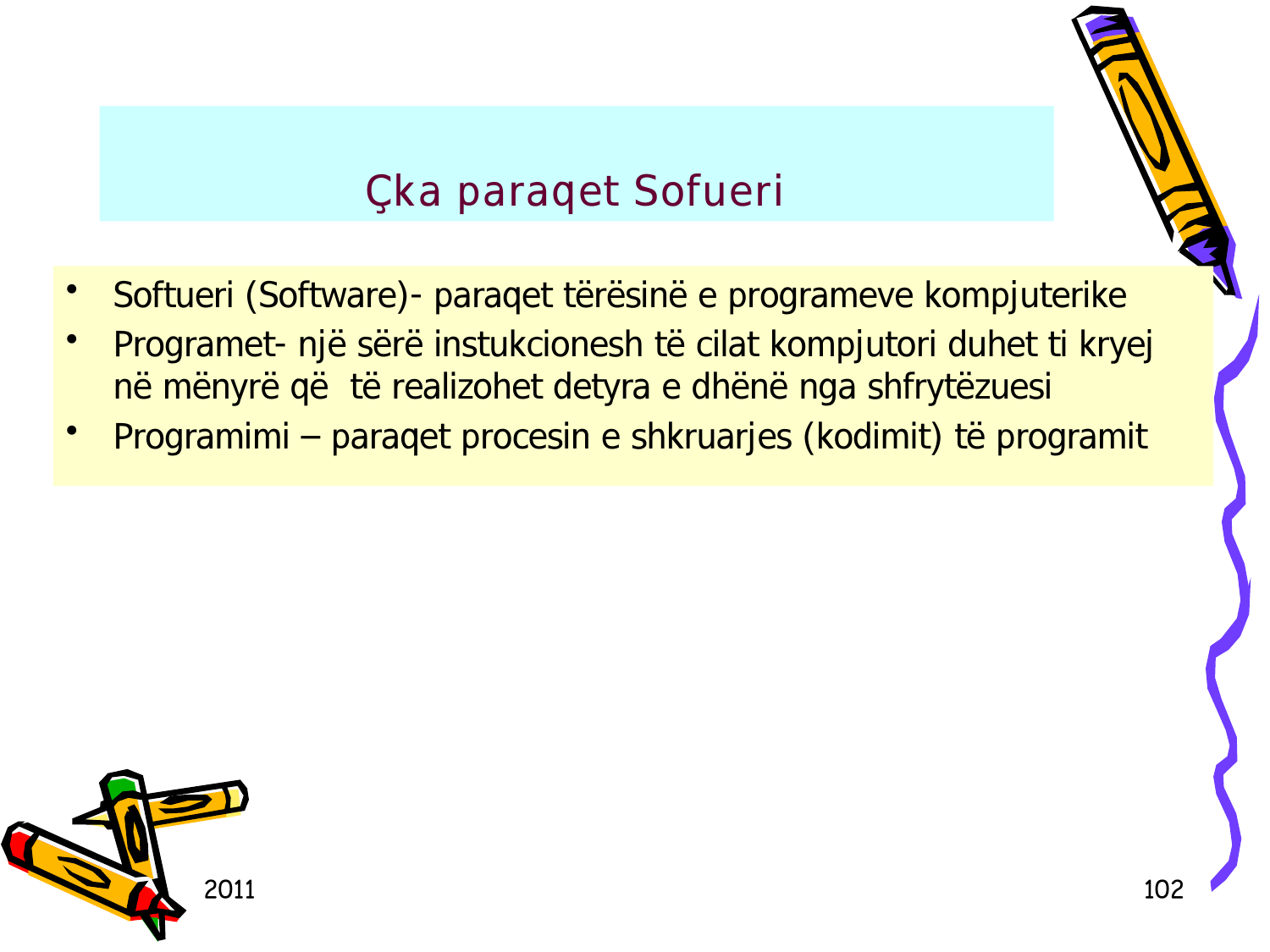

# Çka paraqet Sofueri
Softueri (Software)- paraqet tërësinë e programeve kompjuterike
Programet- një sërë instukcionesh të cilat kompjutori duhet ti kryej në mënyrë që  të realizohet detyra e dhënë nga shfrytëzuesi
Programimi – paraqet procesin e shkruarjes (kodimit) të programit
2011
102